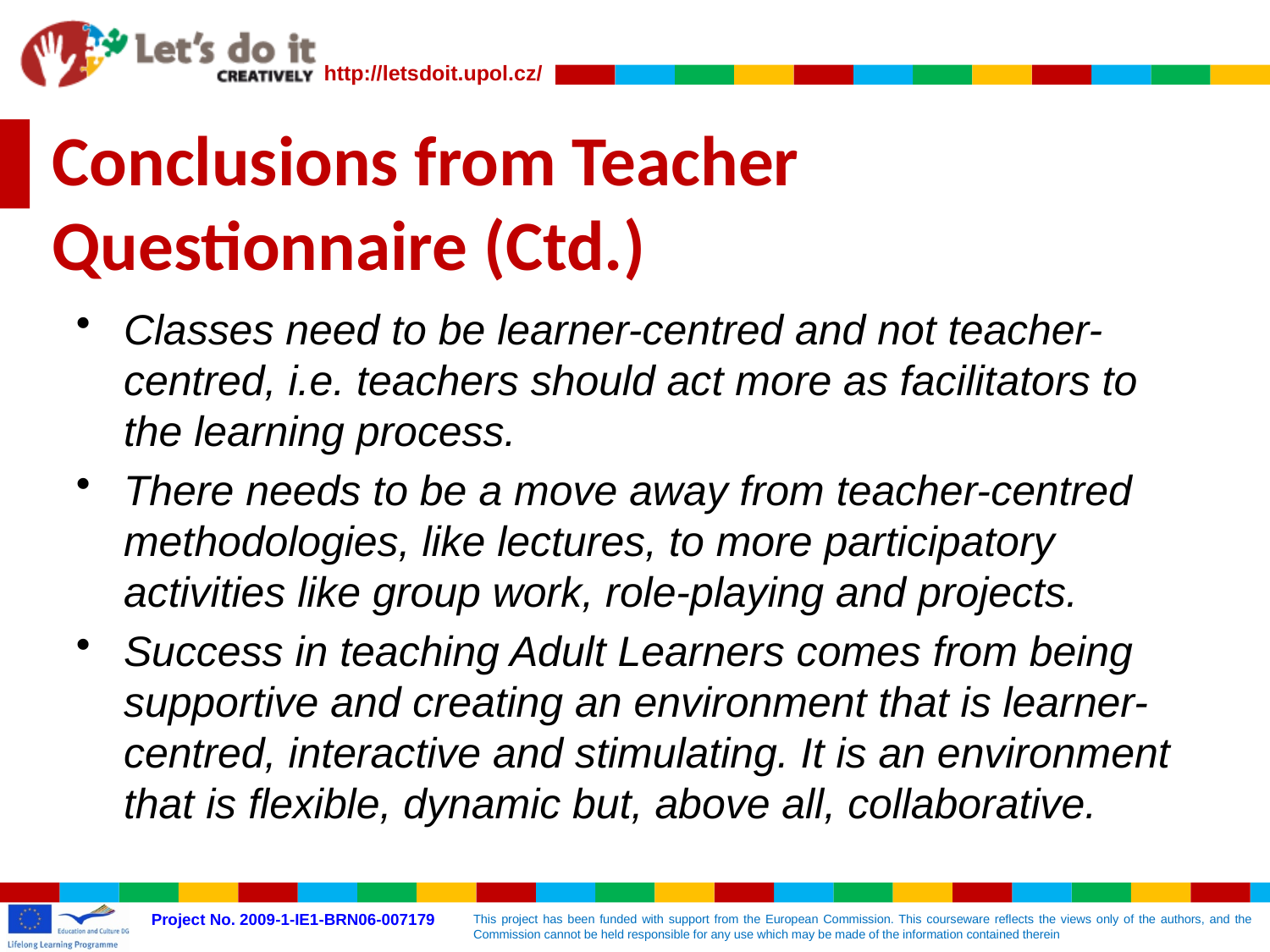

# Conclusions from Teacher Questionnaire (Ctd.)
Classes need to be learner-centred and not teacher-centred, i.e. teachers should act more as facilitators to the learning process.
There needs to be a move away from teacher-centred methodologies, like lectures, to more participatory activities like group work, role-playing and projects.
Success in teaching Adult Learners comes from being supportive and creating an environment that is learner-centred, interactive and stimulating. It is an environment that is flexible, dynamic but, above all, collaborative.